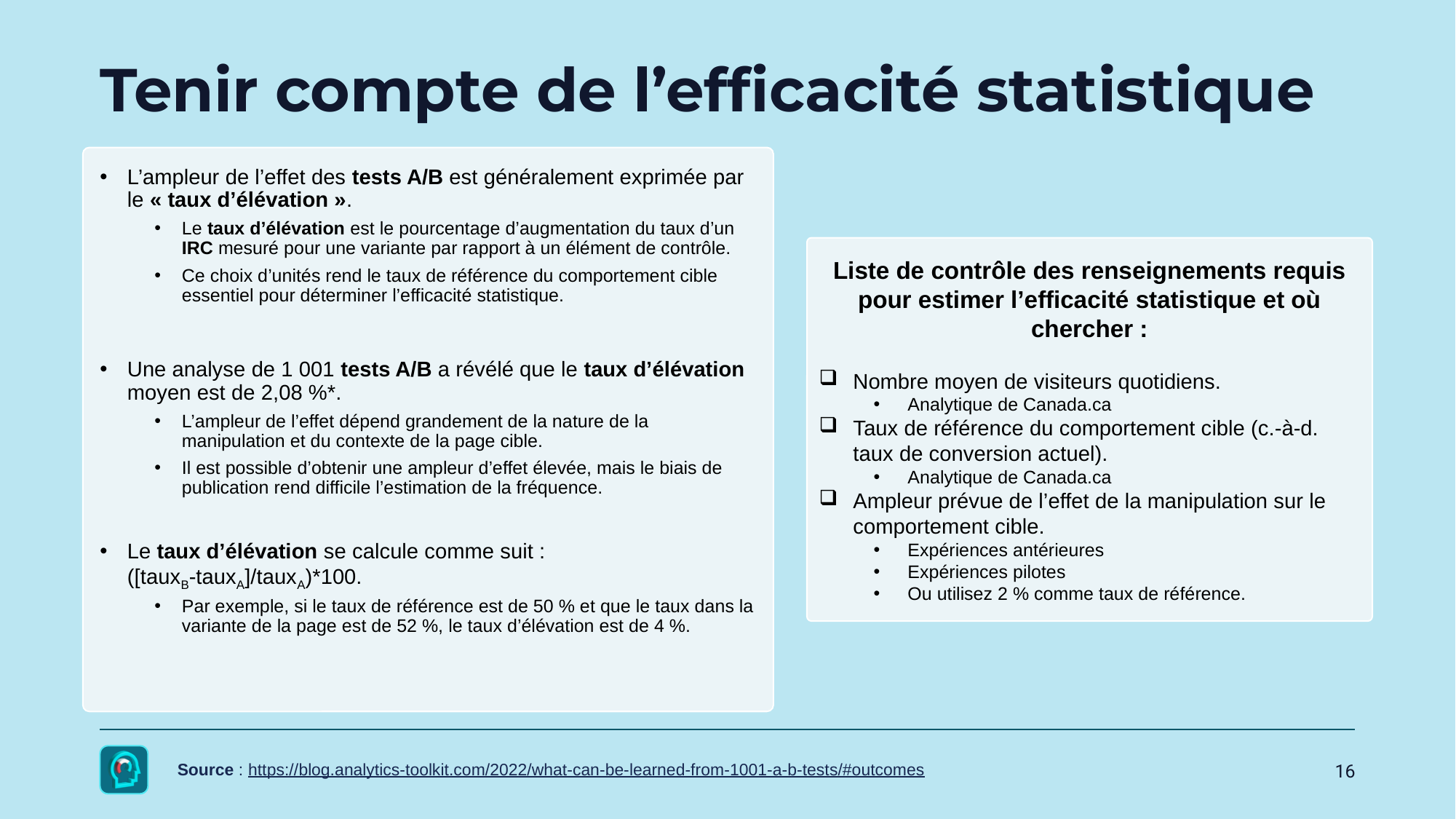

# Tenir compte de l’efficacité statistique

L’ampleur de l’effet des tests A/B est généralement exprimée par le « taux d’élévation ».
Le taux d’élévation est le pourcentage d’augmentation du taux d’un IRC mesuré pour une variante par rapport à un élément de contrôle.
Ce choix d’unités rend le taux de référence du comportement cible essentiel pour déterminer l’efficacité statistique.

Une analyse de 1 001 tests A/B a révélé que le taux d’élévation moyen est de 2,08 %*.
L’ampleur de l’effet dépend grandement de la nature de la manipulation et du contexte de la page cible.
Il est possible d’obtenir une ampleur d’effet élevée, mais le biais de publication rend difficile l’estimation de la fréquence.

Le taux d’élévation se calcule comme suit : ([tauxB-tauxA]/tauxA)*100.
Par exemple, si le taux de référence est de 50 % et que le taux dans la variante de la page est de 52 %, le taux d’élévation est de 4 %.

Liste de contrôle des renseignements requis pour estimer l’efficacité statistique et où chercher :

Nombre moyen de visiteurs quotidiens.
Analytique de Canada.ca
Taux de référence du comportement cible (c.-à-d. taux de conversion actuel).
Analytique de Canada.ca
Ampleur prévue de l’effet de la manipulation sur le comportement cible.
Expériences antérieures
Expériences pilotes
Ou utilisez 2 % comme taux de référence.
16
Source : https://blog.analytics-toolkit.com/2022/what-can-be-learned-from-1001-a-b-tests/#outcomes